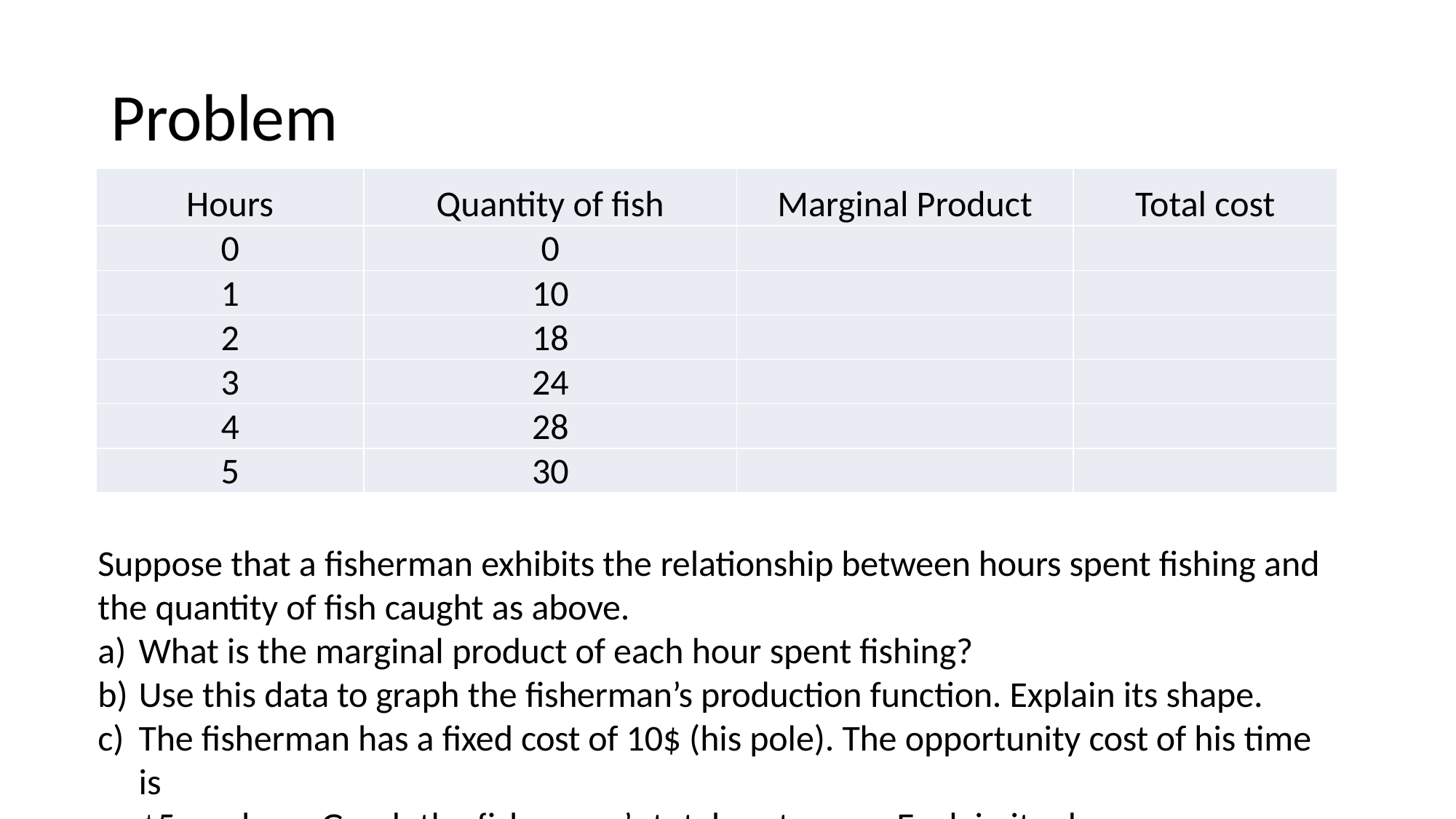

# Problem 1
| Hours | Quantity of fish | Marginal Product | Total cost |
| --- | --- | --- | --- |
| 0 | 0 |  |  |
| 1 | 10 |  |  |
| 2 | 18 |  |  |
| 3 | 24 |  |  |
| 4 | 28 |  |  |
| 5 | 30 |  |  |
Suppose that a fisherman exhibits the relationship between hours spent fishing and  the quantity of fish caught as above.
What is the marginal product of each hour spent fishing?
Use this data to graph the fisherman’s production function. Explain its shape.
The fisherman has a fixed cost of 10$ (his pole). The opportunity cost of his time is
$5 per hour. Graph the fisherman’s total-cost curve. Explain its shape.